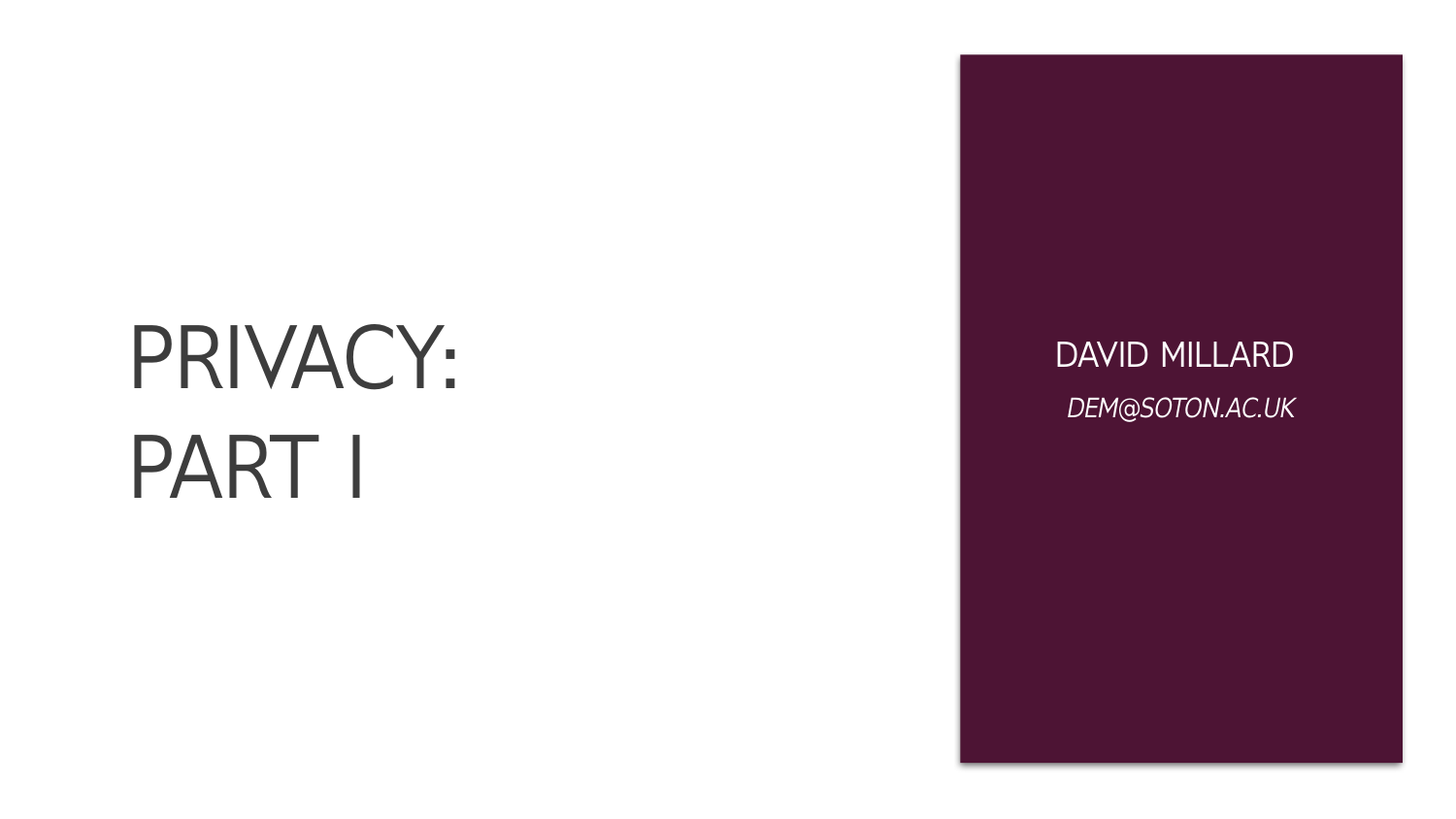

# PRIVACY: Part I
David Millard
dem@soton.ac.uk